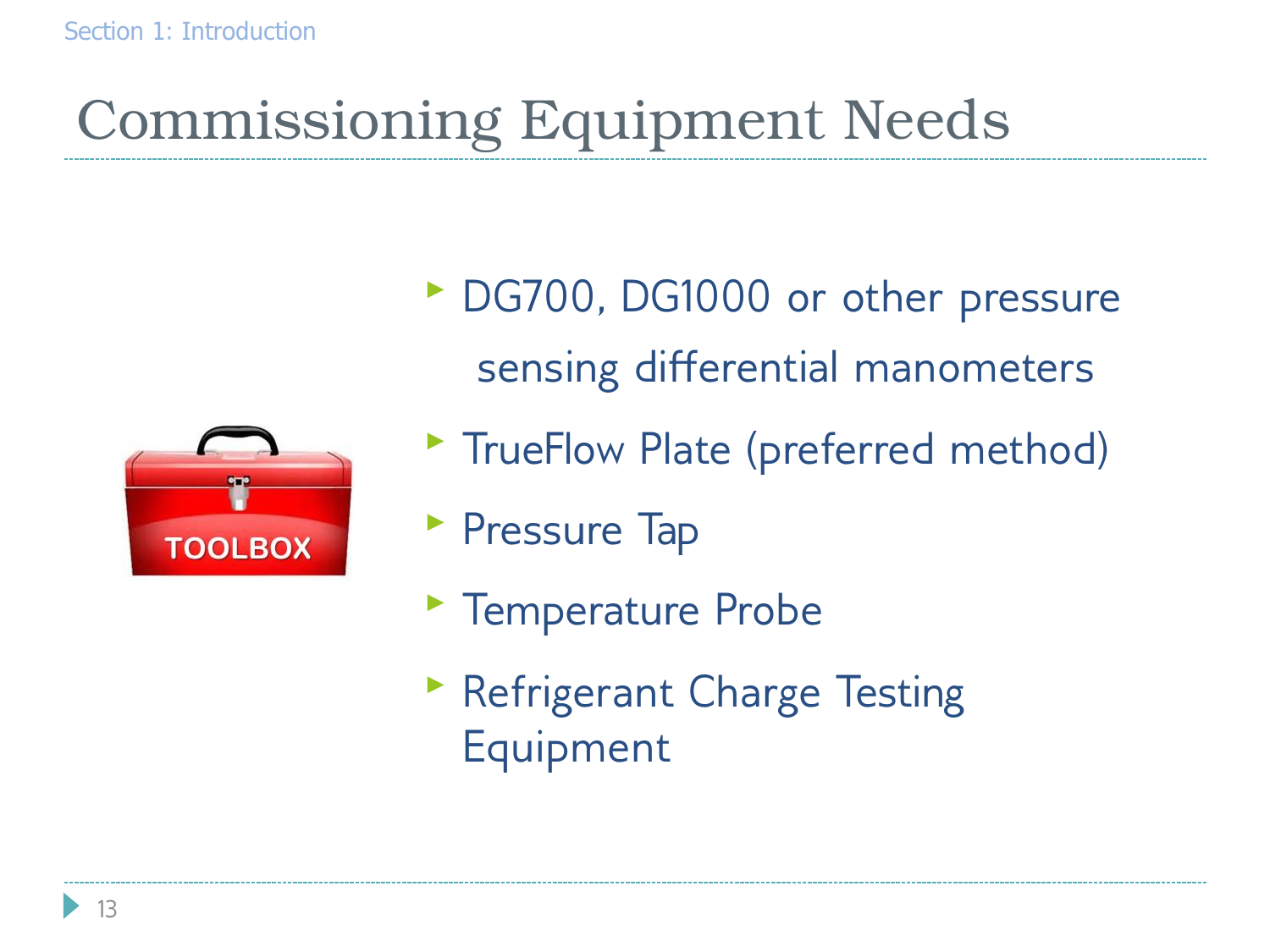

Section 1: Introduction
# Commissioning Equipment Needs
DG700, DG1000 or other pressure  sensing differential manometers
TrueFlow Plate (preferred method)
Pressure Tap
Temperature Probe
Refrigerant Charge Testing Equipment

13